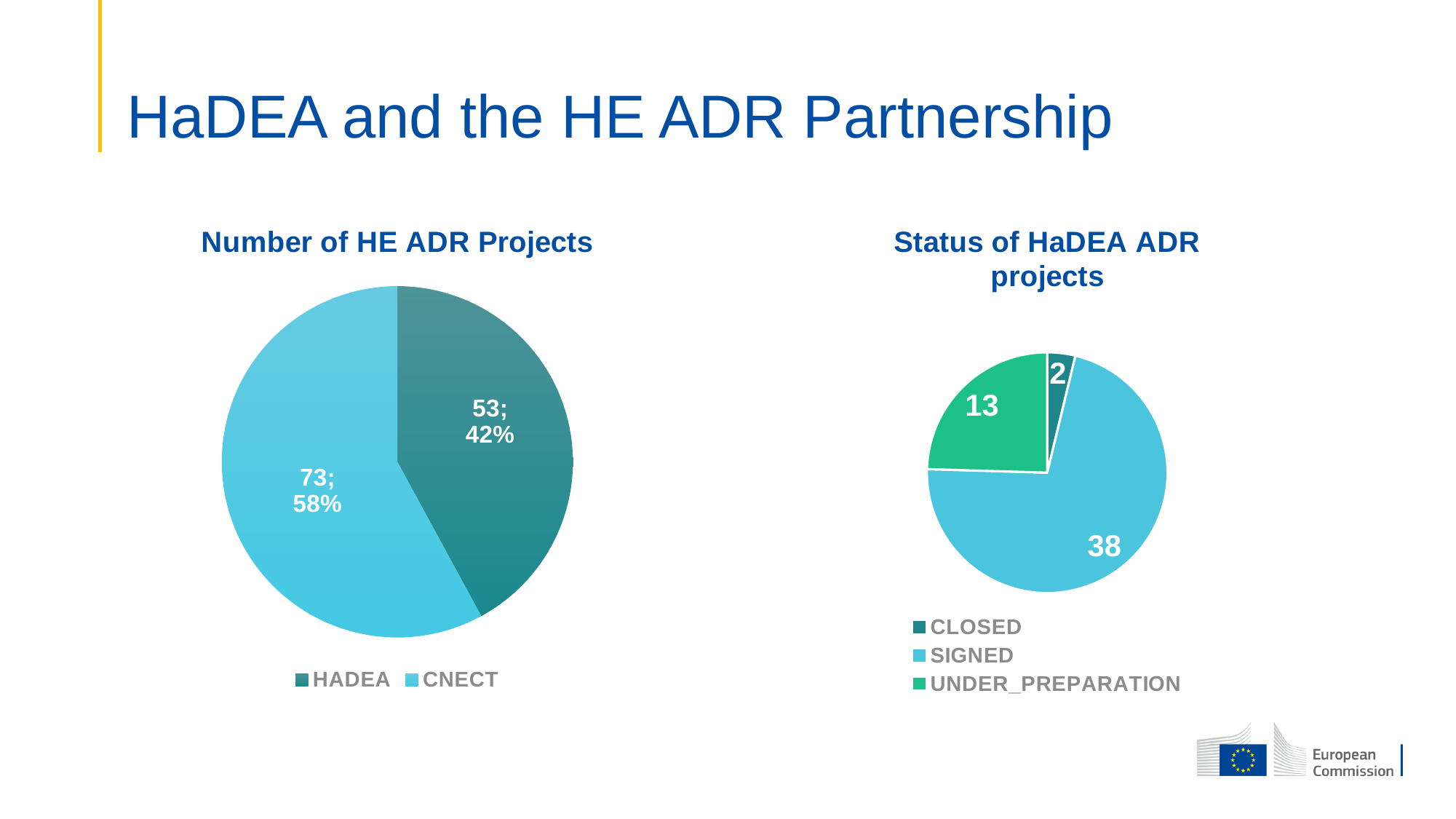

# HaDEA and the HE ADR Partnership

### Chart: Number of HE ADR Projects

| Category | Nuber of Projects |
|---|---|
| HADEA | 53.0 |
| CNECT | 73.0 |

### Chart: Status of HaDEA ADR projects

| Category |  |  |
|---|---|---|
| CLOSED | 2.0 | 11288796.0 |
| SIGNED | 38.0 | 280761382.0 |
| UNDER_PREPARATION | 13.0 | 103678669.0 |